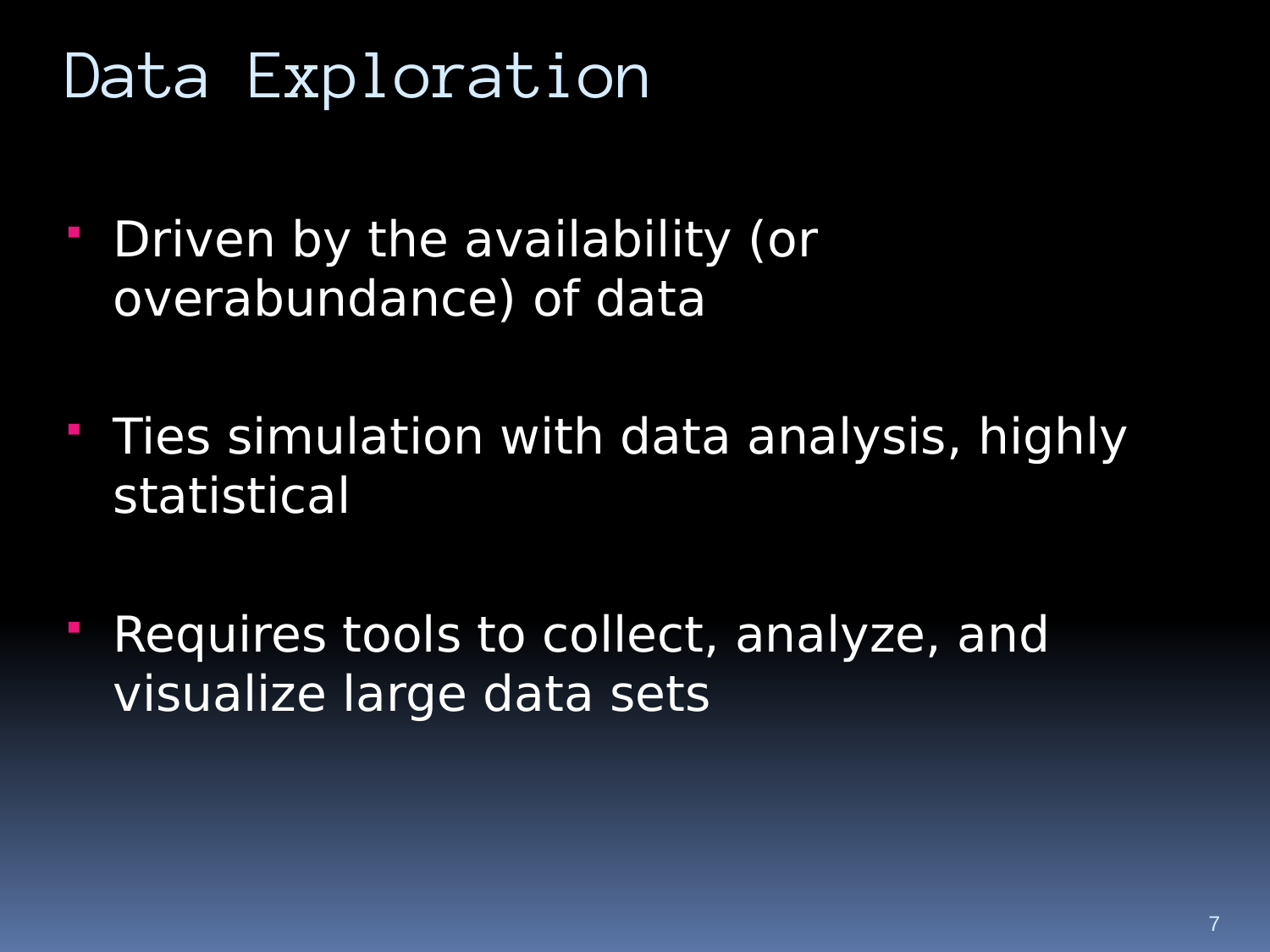

# Data Exploration
Driven by the availability (or overabundance) of data

Ties simulation with data analysis, highly statistical

Requires tools to collect, analyze, and visualize large data sets

7